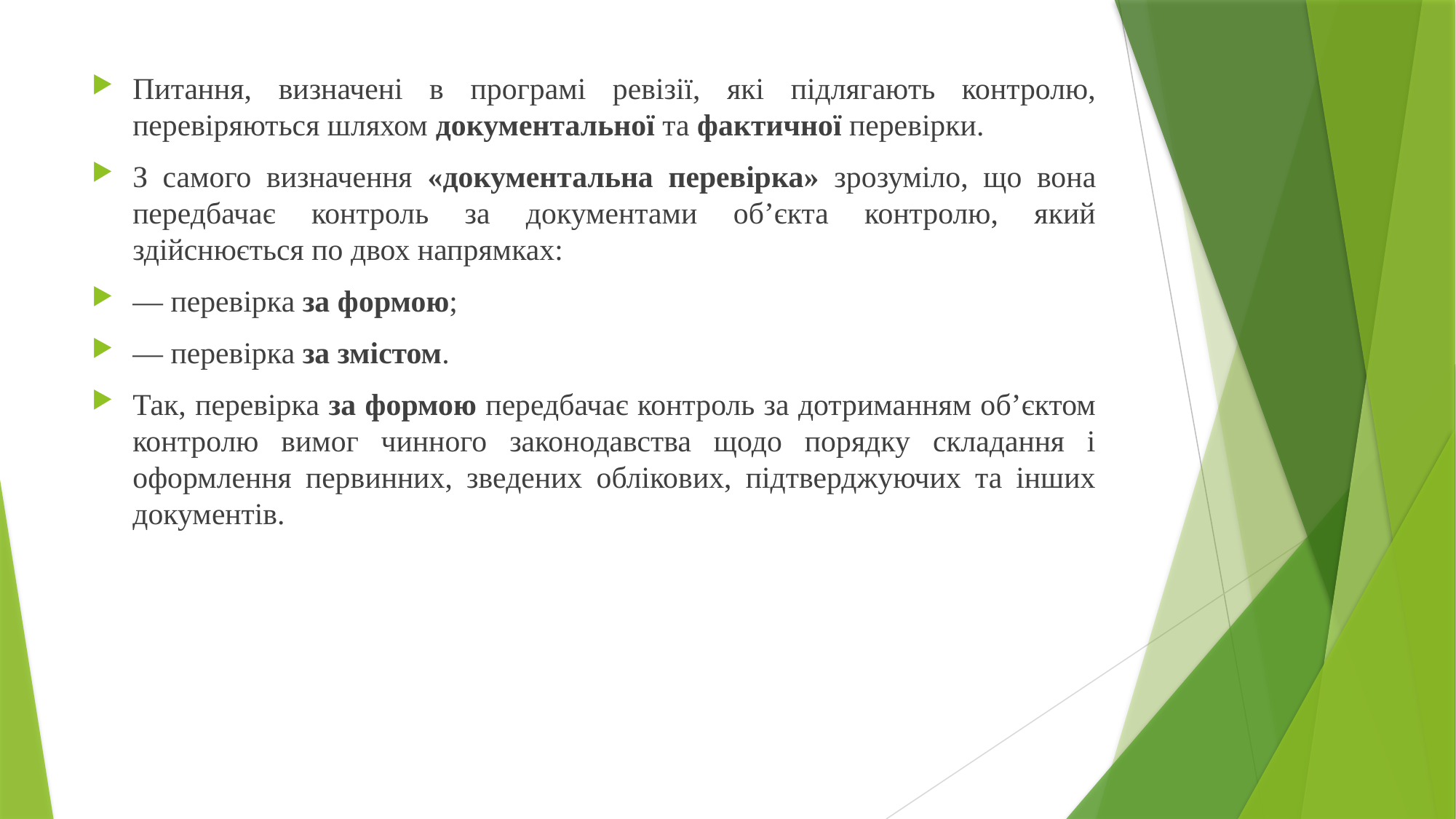

Питання, визначені в програмі ревізії, які підлягають контролю, перевіряються шляхом документальної та фактичної перевірки.
З самого визначення «документальна перевірка» зрозуміло, що вона передбачає контроль за документами об’єкта контролю, який здійснюється по двох напрямках:
— перевірка за формою;
— перевірка за змістом.
Так, перевірка за формою передбачає контроль за дотриманням об’єктом контролю вимог чинного законодавства щодо порядку складання і оформлення первинних, зведених облікових, підтверджуючих та інших документів.